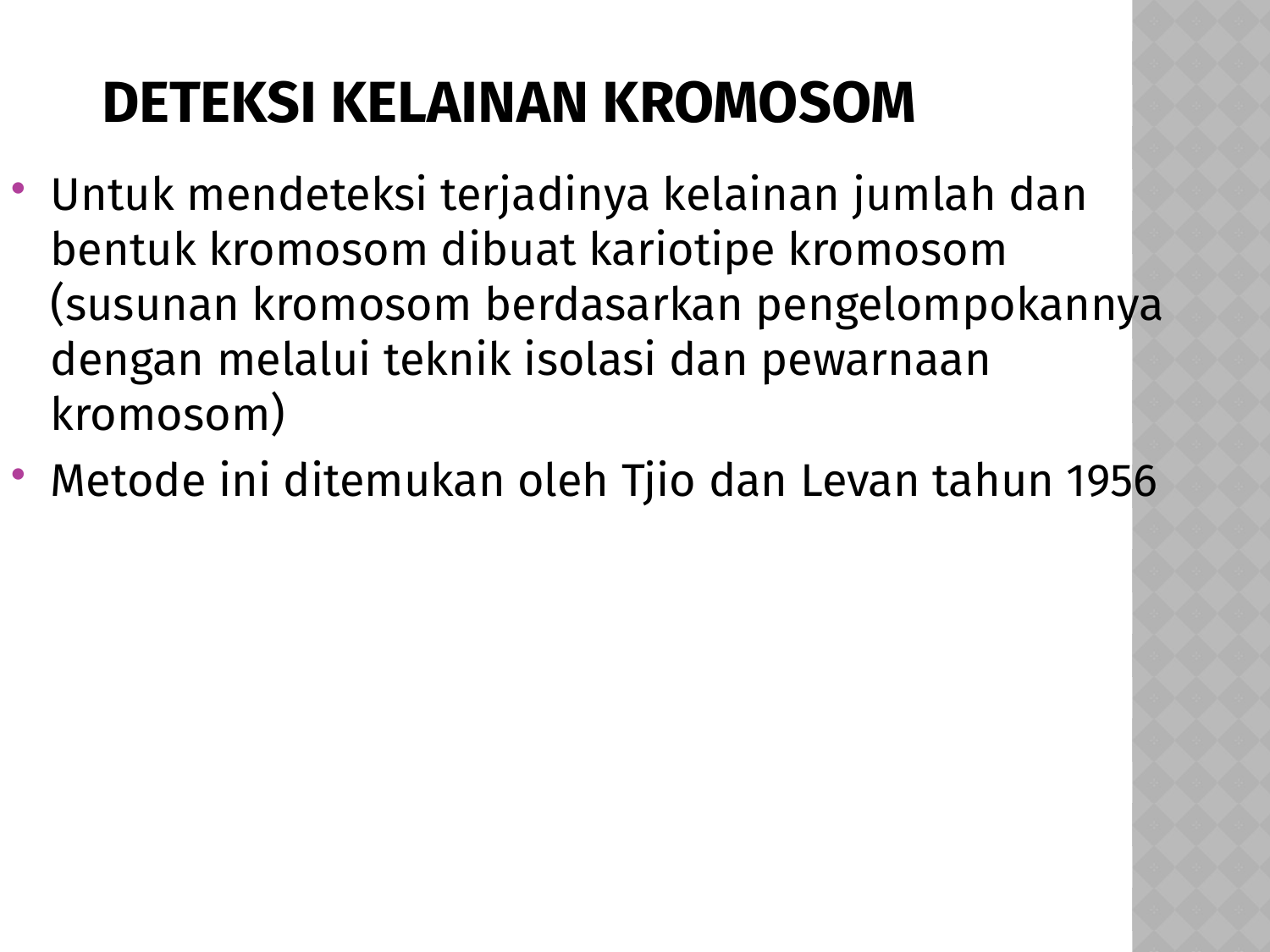

# Deteksi Kelainan kromosom
Untuk mendeteksi terjadinya kelainan jumlah dan bentuk kromosom dibuat kariotipe kromosom (susunan kromosom berdasarkan pengelompokannya dengan melalui teknik isolasi dan pewarnaan kromosom)
Metode ini ditemukan oleh Tjio dan Levan tahun 1956